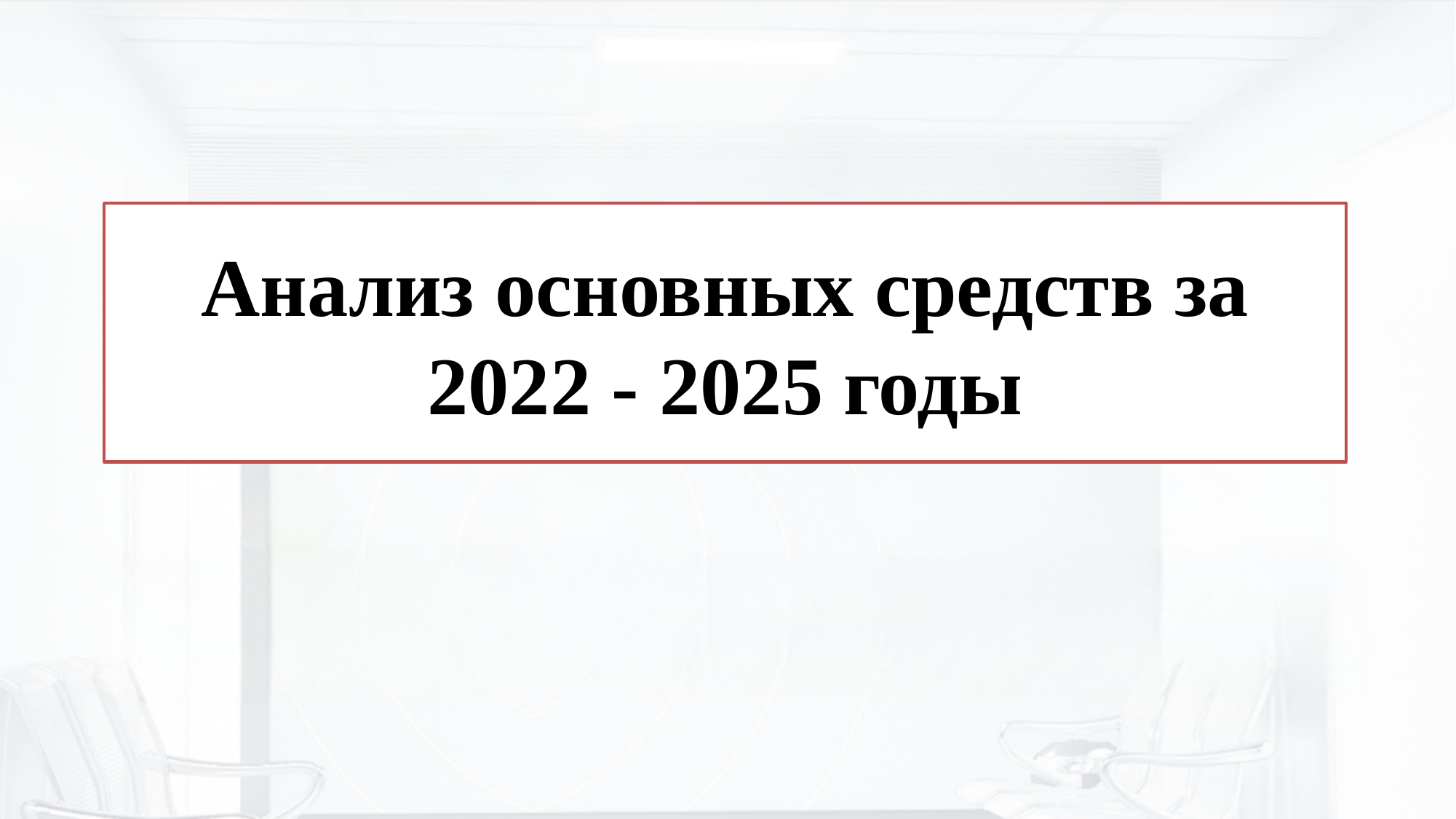

# Анализ основных средств за 2022 - 2025 годы